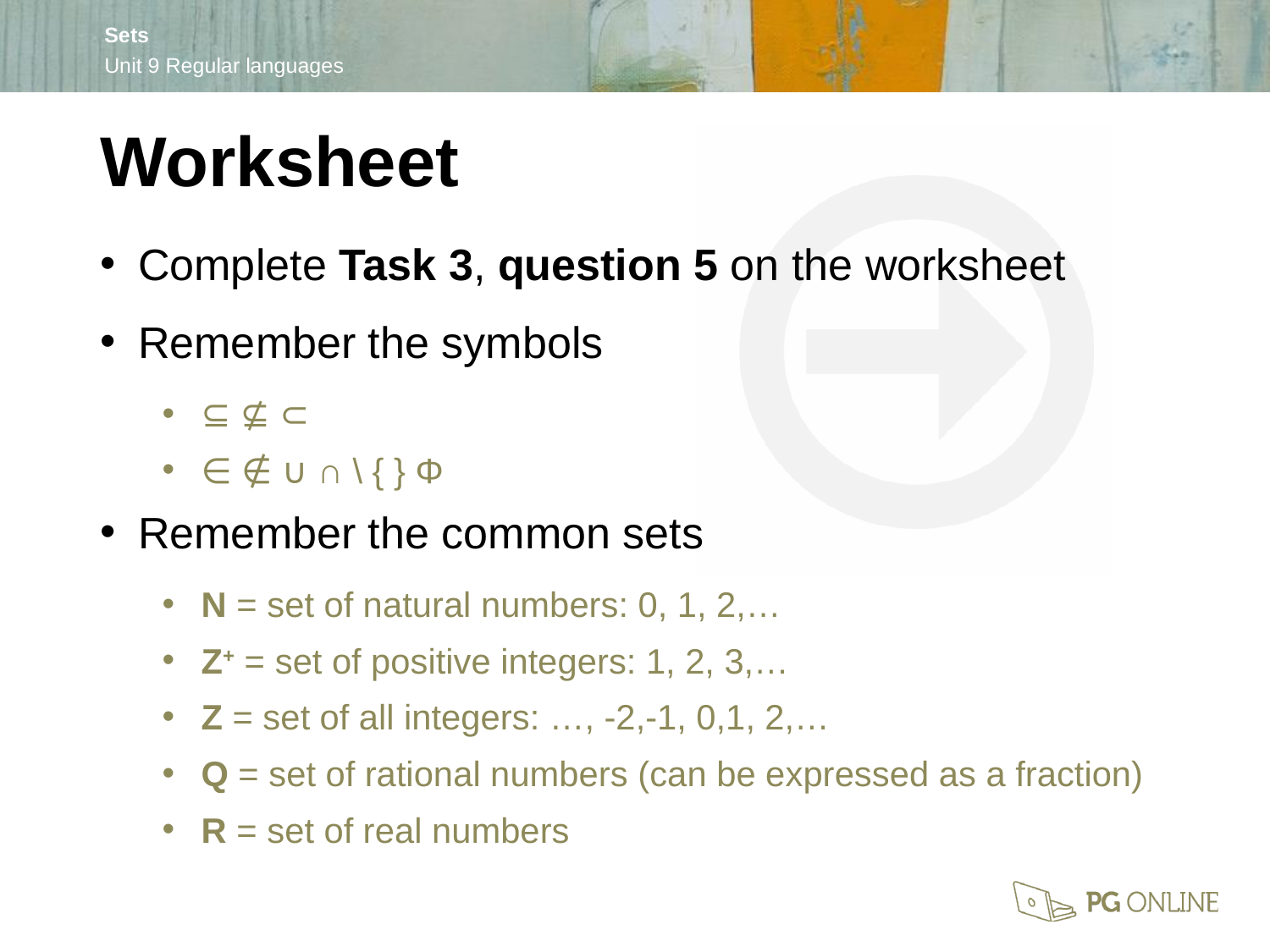

Worksheet
Complete Task 3, question 5 on the worksheet
Remember the symbols
⊆ ⊈ ⊂
∈ ∉ ∪ ∩ \ { } Φ
Remember the common sets
N = set of natural numbers: 0, 1, 2,…
Z+ = set of positive integers: 1, 2, 3,…
Z = set of all integers: …, -2,-1, 0,1, 2,…
Q = set of rational numbers (can be expressed as a fraction)
R = set of real numbers